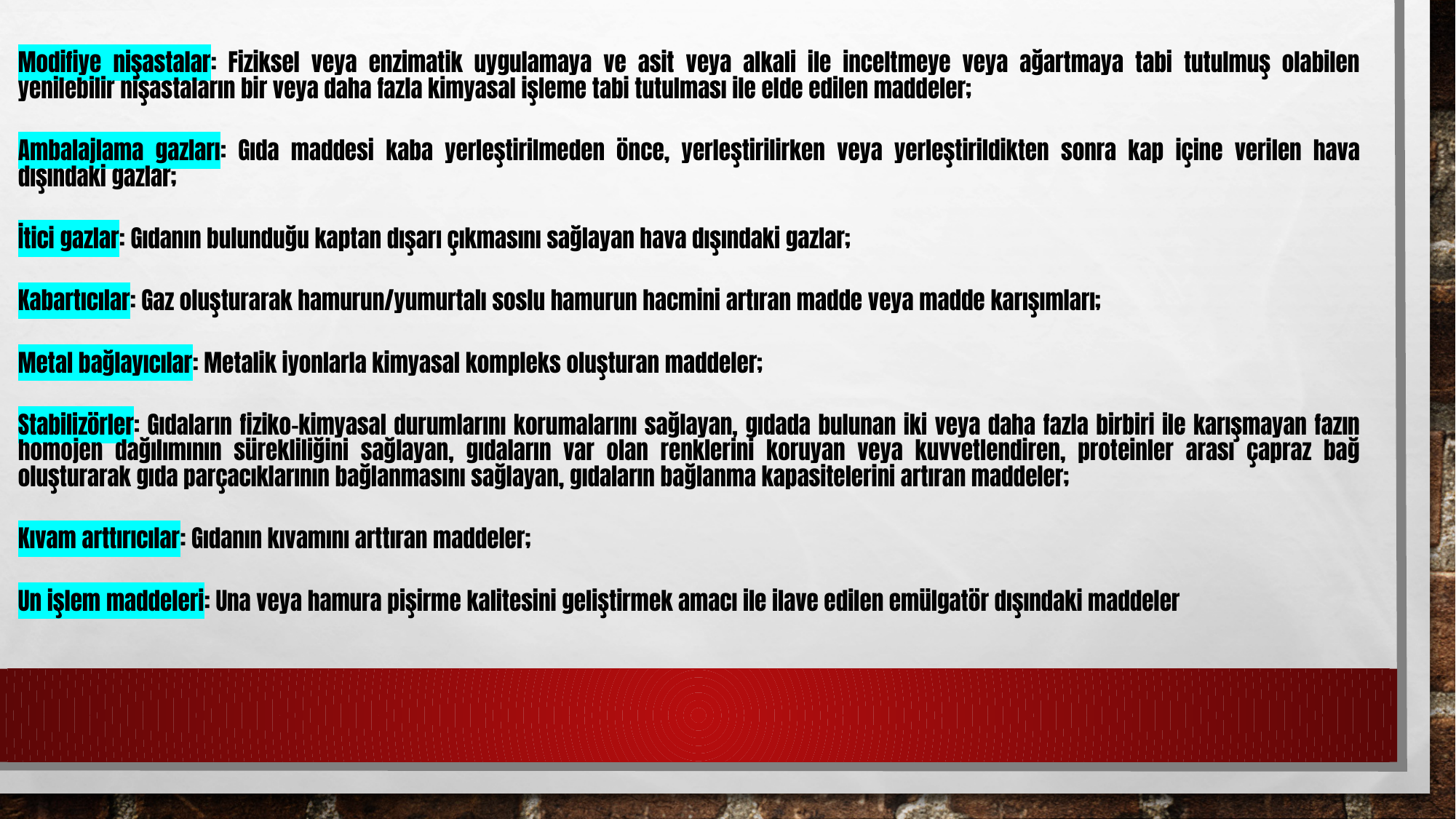

Modifiye nişastalar: Fiziksel veya enzimatik uygulamaya ve asit veya alkali ile inceltmeye veya ağartmaya tabi tutulmuş olabilen yenilebilir nişastaların bir veya daha fazla kimyasal işleme tabi tutulması ile elde edilen maddeler;
Ambalajlama gazları: Gıda maddesi kaba yerleştirilmeden önce, yerleştirilirken veya yerleştirildikten sonra kap içine verilen hava dışındaki gazlar;
İtici gazlar: Gıdanın bulunduğu kaptan dışarı çıkmasını sağlayan hava dışındaki gazlar;
Kabartıcılar: Gaz oluşturarak hamurun/yumurtalı soslu hamurun hacmini artıran madde veya madde karışımları;
Metal bağlayıcılar: Metalik iyonlarla kimyasal kompleks oluşturan maddeler;
Stabilizörler: Gıdaların fiziko-kimyasal durumlarını korumalarını sağlayan, gıdada bulunan iki veya daha fazla birbiri ile karışmayan fazın homojen dağılımının sürekliliğini sağlayan, gıdaların var olan renklerini koruyan veya kuvvetlendiren, proteinler arası çapraz bağ oluşturarak gıda parçacıklarının bağlanmasını sağlayan, gıdaların bağlanma kapasitelerini artıran maddeler;
Kıvam arttırıcılar: Gıdanın kıvamını arttıran maddeler;
Un işlem maddeleri: Una veya hamura pişirme kalitesini geliştirmek amacı ile ilave edilen emülgatör dışındaki maddeler